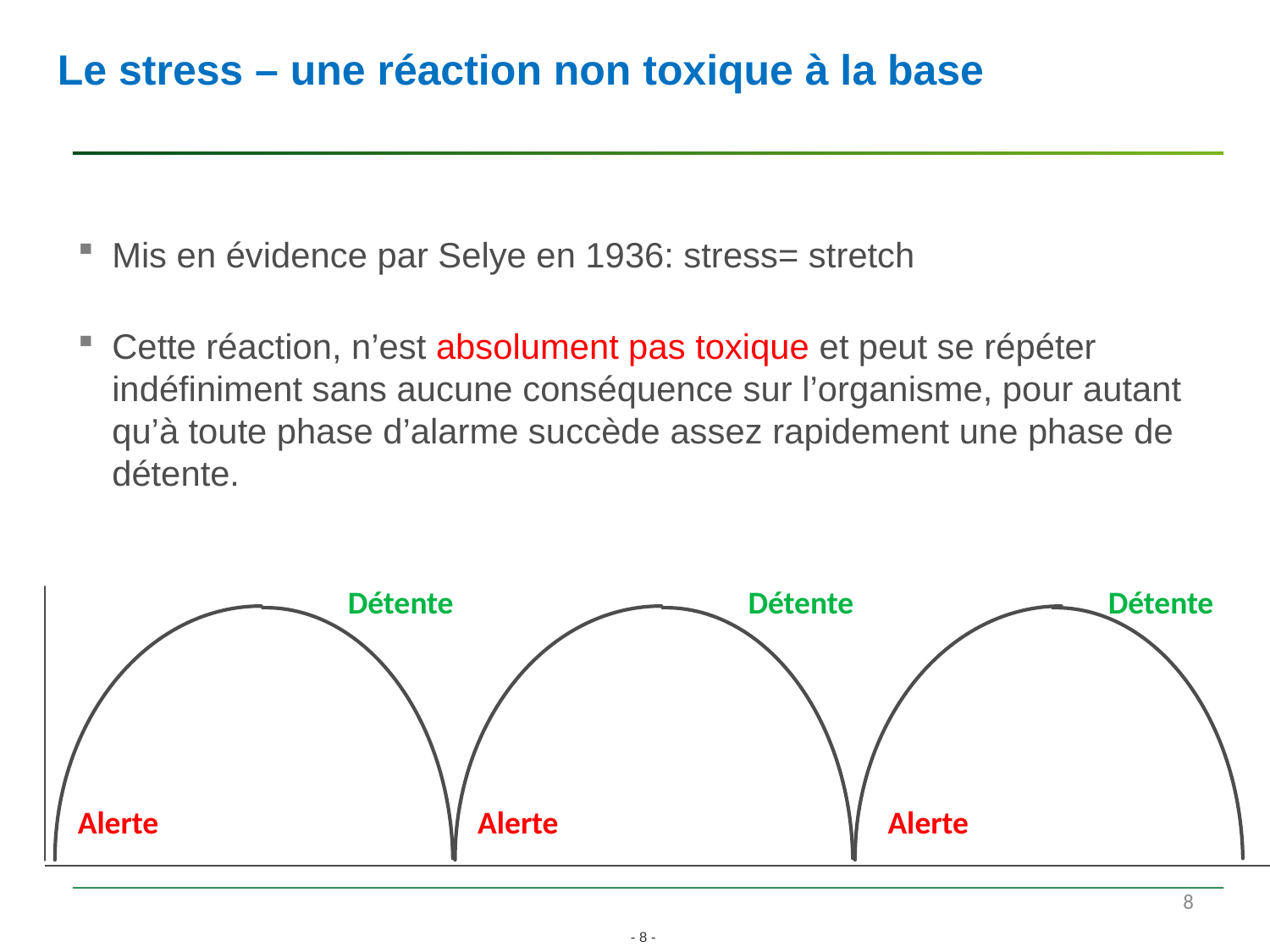

Le stress – une réaction non toxique à la base
Mis en évidence par Selye en 1936: stress= stretch

Cette réaction, n’est absolument pas toxique et peut se répéter indéfiniment sans aucune conséquence sur l’organisme, pour autant qu’à toute phase d’alarme succède assez rapidement une phase de détente.
Détente
Détente
Détente

Alerte
Alerte
Alerte

8